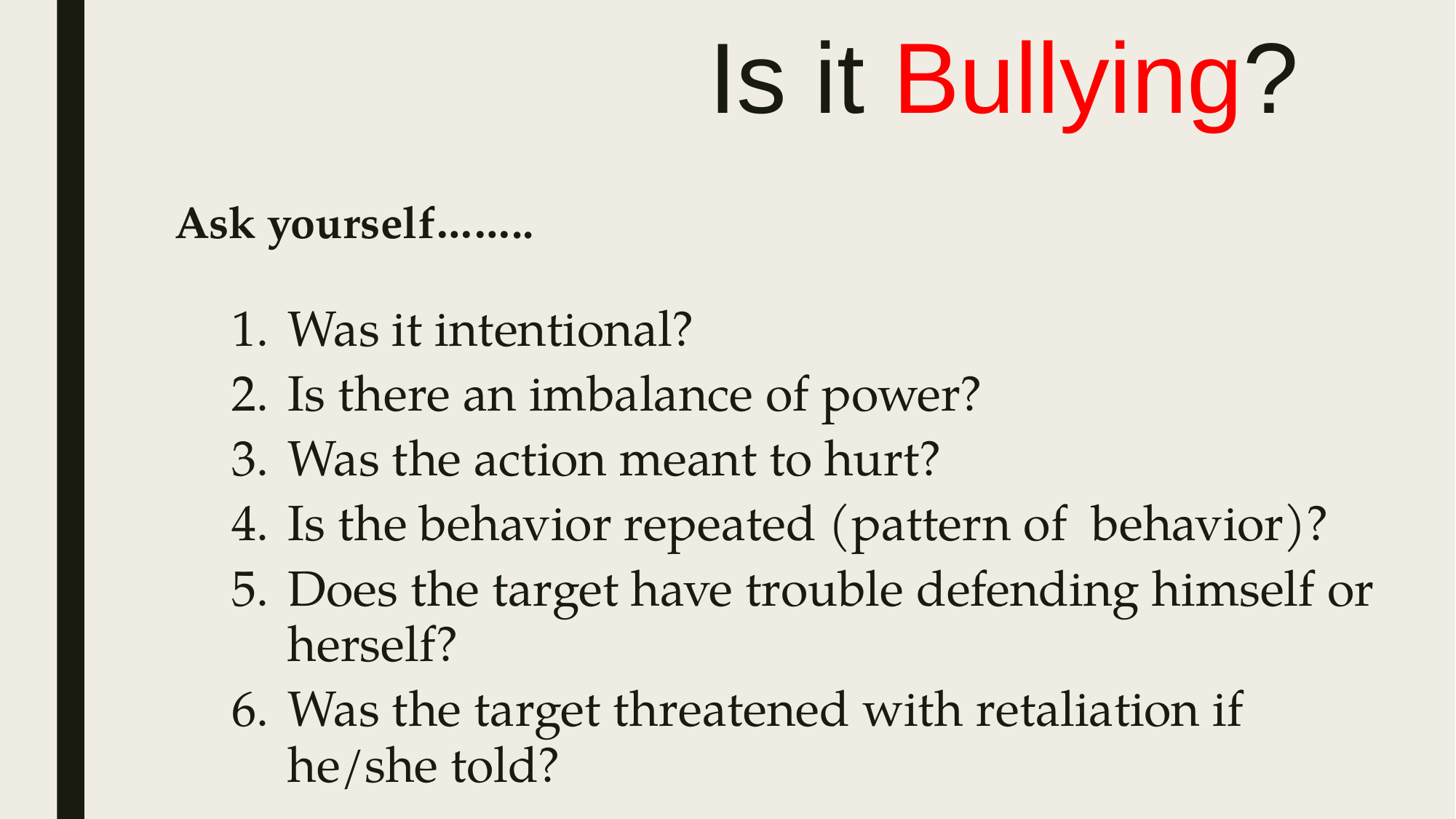

# Is it Bullying?
Ask yourself……..

Was it intentional?
Is there an imbalance of power?
Was the action meant to hurt?
Is the behavior repeated (pattern of  behavior)?
Does the target have trouble defending himself or herself?
Was the target threatened with retaliation if he/she told?